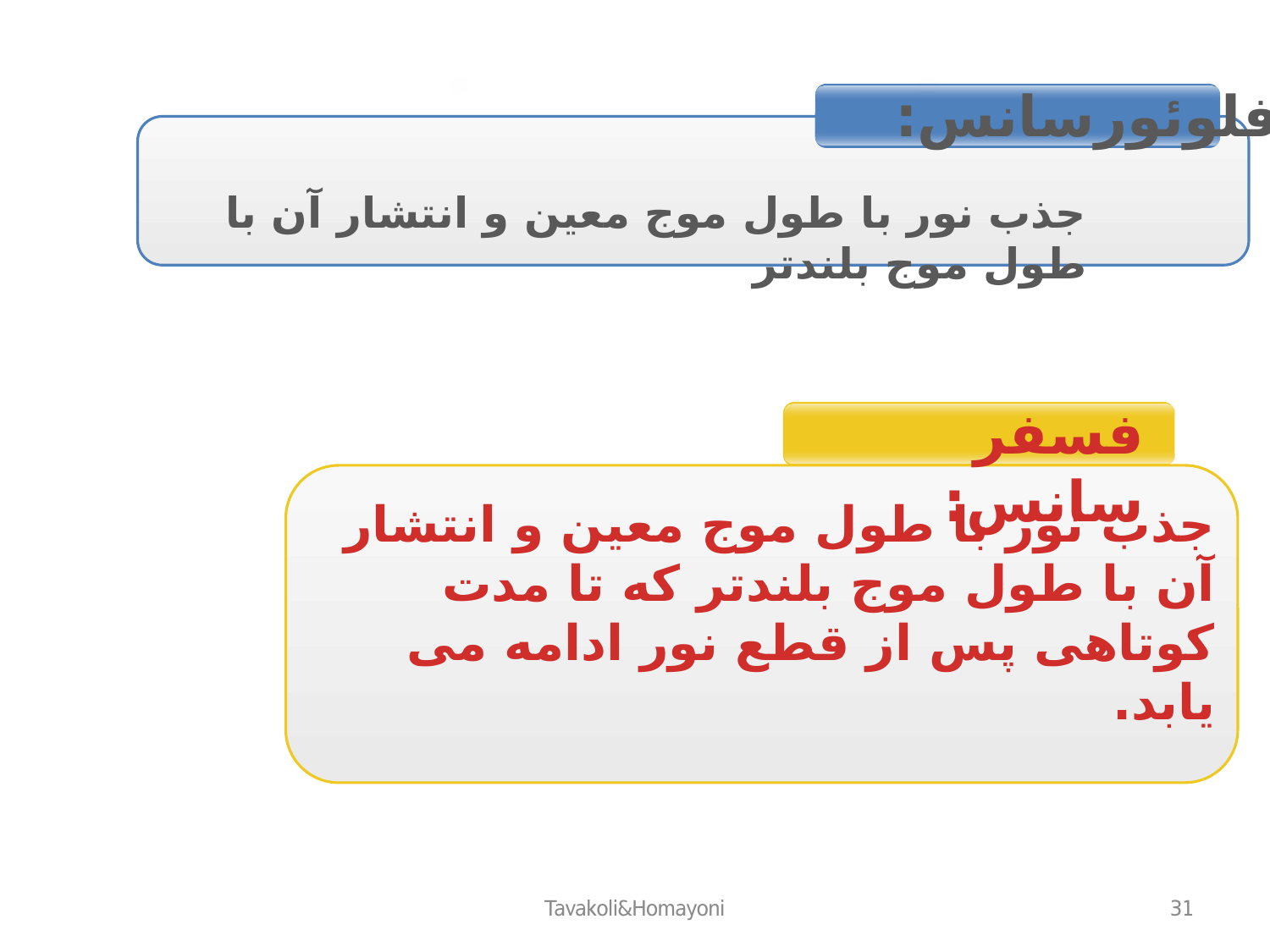

فلوئورسانس:

جذب نور با طول موج معین و انتشار آن با طول موج بلندتر

فسفرسانس:

جذب نور با طول موج معین و انتشار آن با طول موج بلندتر که تا مدت کوتاهی پس از قطع نور ادامه می یابد.

Tavakoli&Homayoni
31